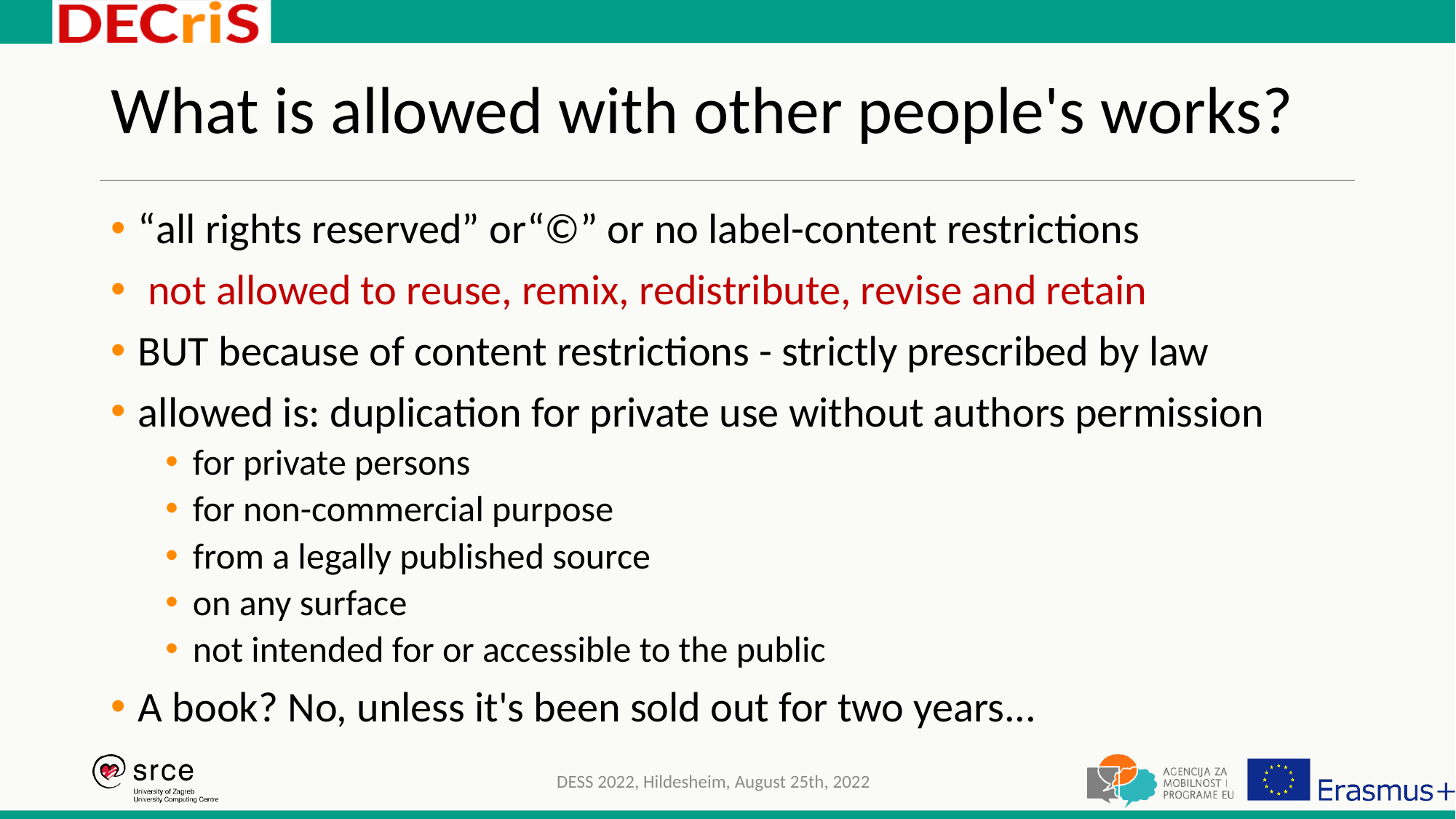

# What is allowed with other people's works?
“all rights reserved” or“©” or no label-content restrictions
 not allowed to reuse, remix, redistribute, revise and retain
BUT because of content restrictions - strictly prescribed by law
allowed is: duplication for private use without authors permission
for private persons
for non-commercial purpose
from a legally published source
on any surface
not intended for or accessible to the public
A book? No, unless it's been sold out for two years...
DESS 2022, Hildesheim, August 25th, 2022